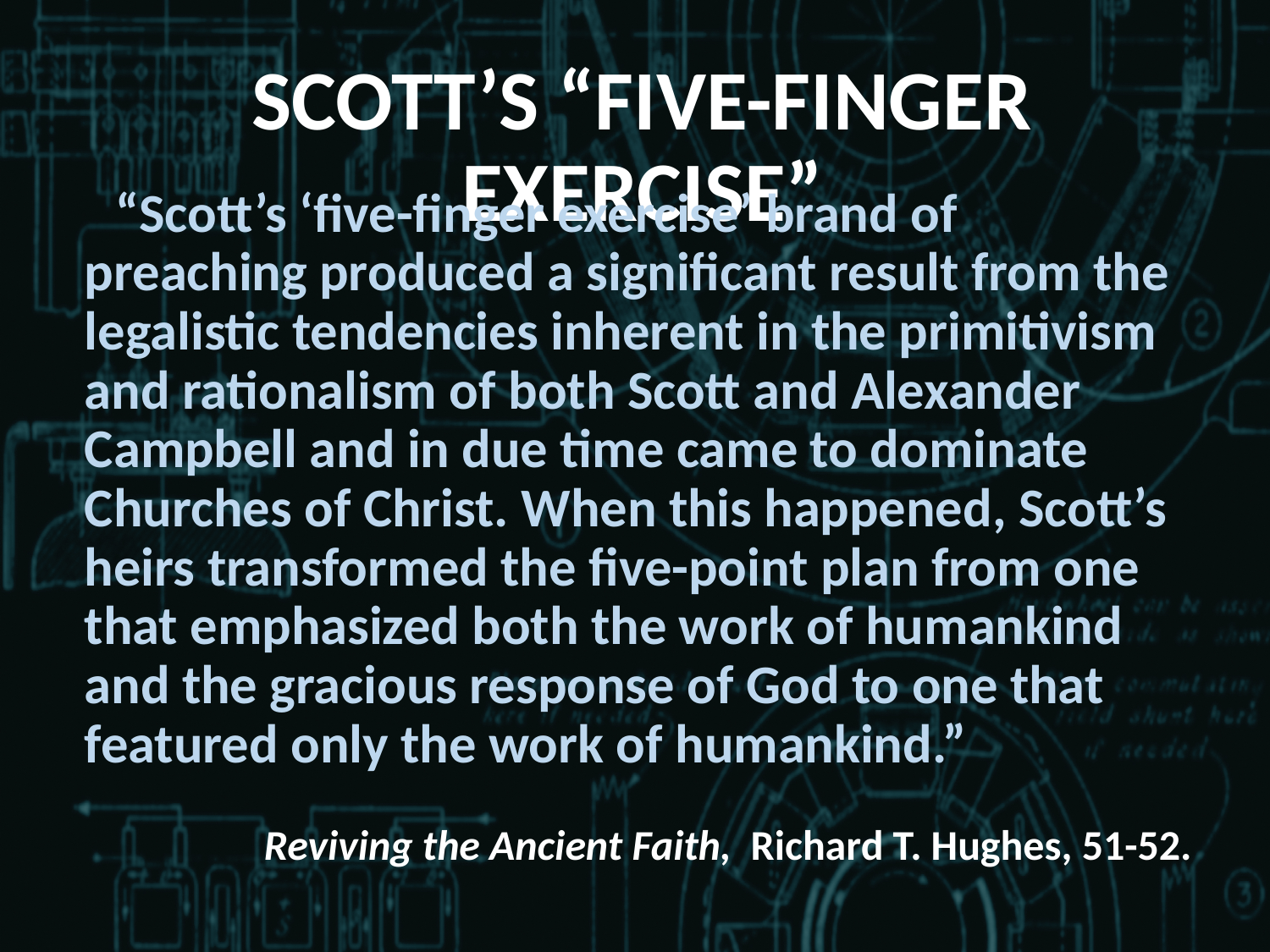

# Scott’s “Five-finger exercise”
“Scott’s ‘five-finger exercise’ brand of preaching produced a significant result from the legalistic tendencies inherent in the primitivism and rationalism of both Scott and Alexander Campbell and in due time came to dominate Churches of Christ. When this happened, Scott’s heirs transformed the five-point plan from one that emphasized both the work of humankind and the gracious response of God to one that featured only the work of humankind.”
Reviving the Ancient Faith,  Richard T. Hughes, 51-52.